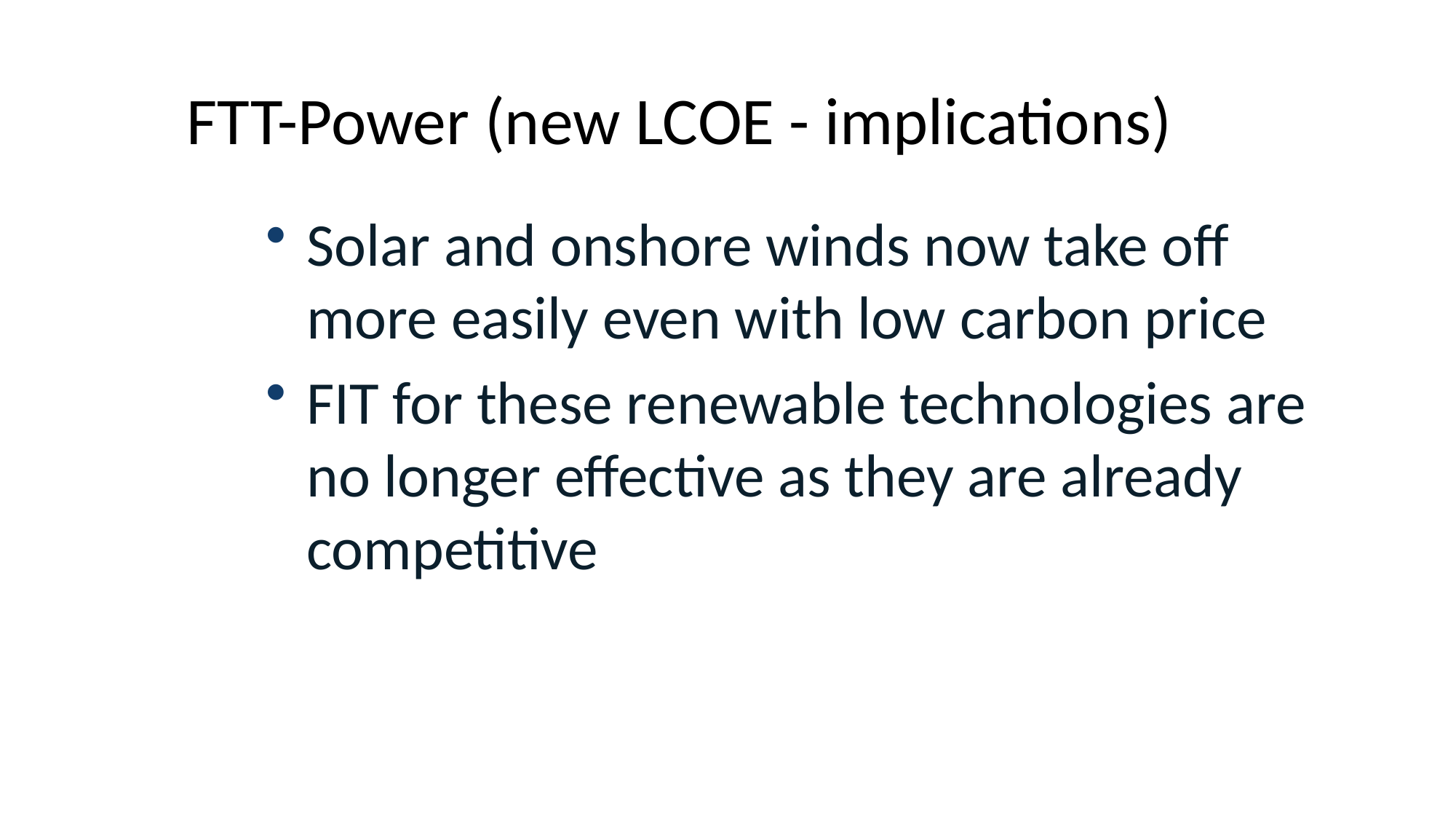

# FTT-Power (new LCOE - implications)
Solar and onshore winds now take off more easily even with low carbon price
FIT for these renewable technologies are no longer effective as they are already competitive